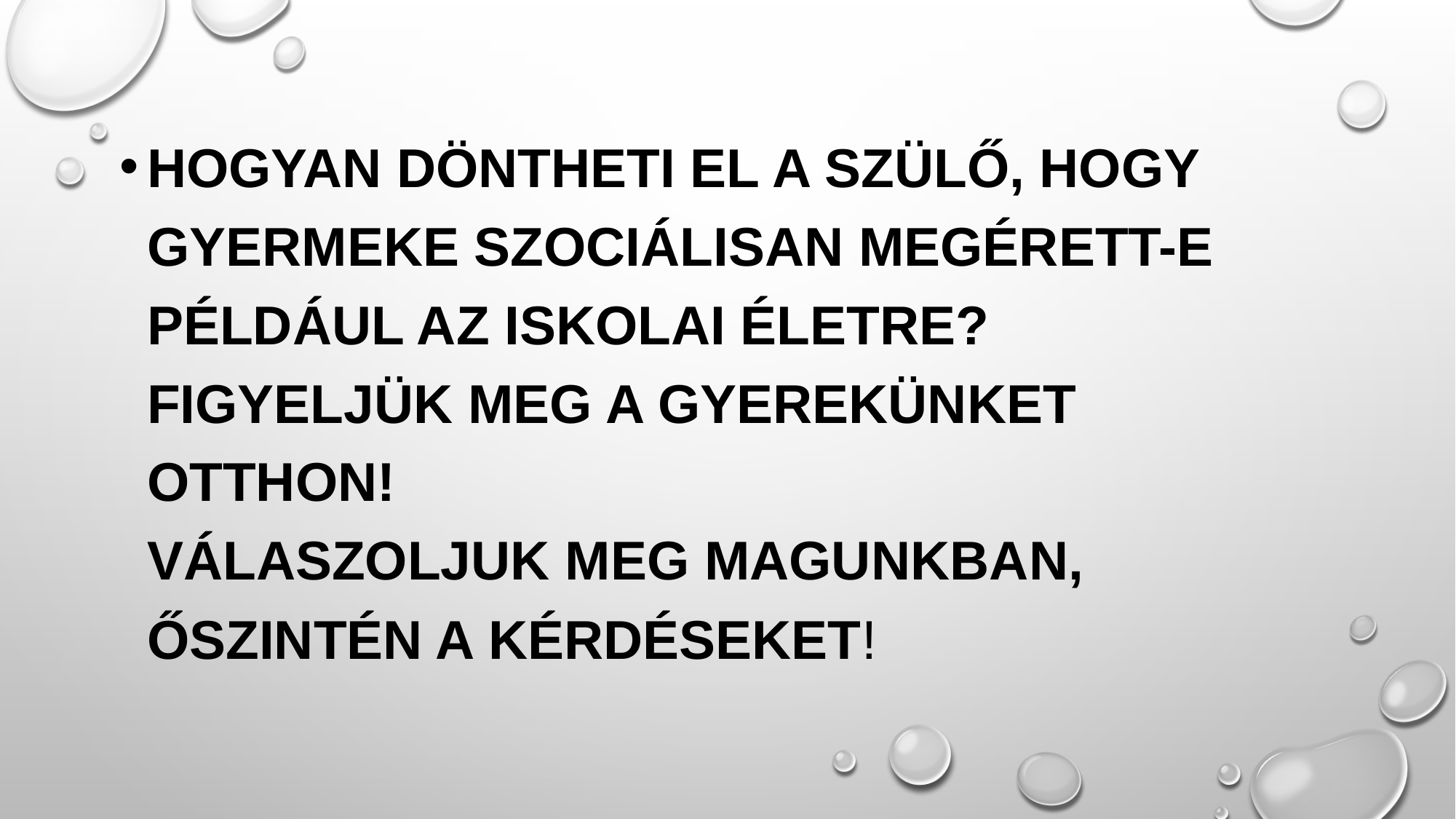

#
Hogyan döntheti el a szülő, hogy gyermeke szociálisan megérett-e például az iskolai életre?
Figyeljük meg a gyerekünket otthon!
válaszoljuk meg magunkban, őszintén a kérdéseket!